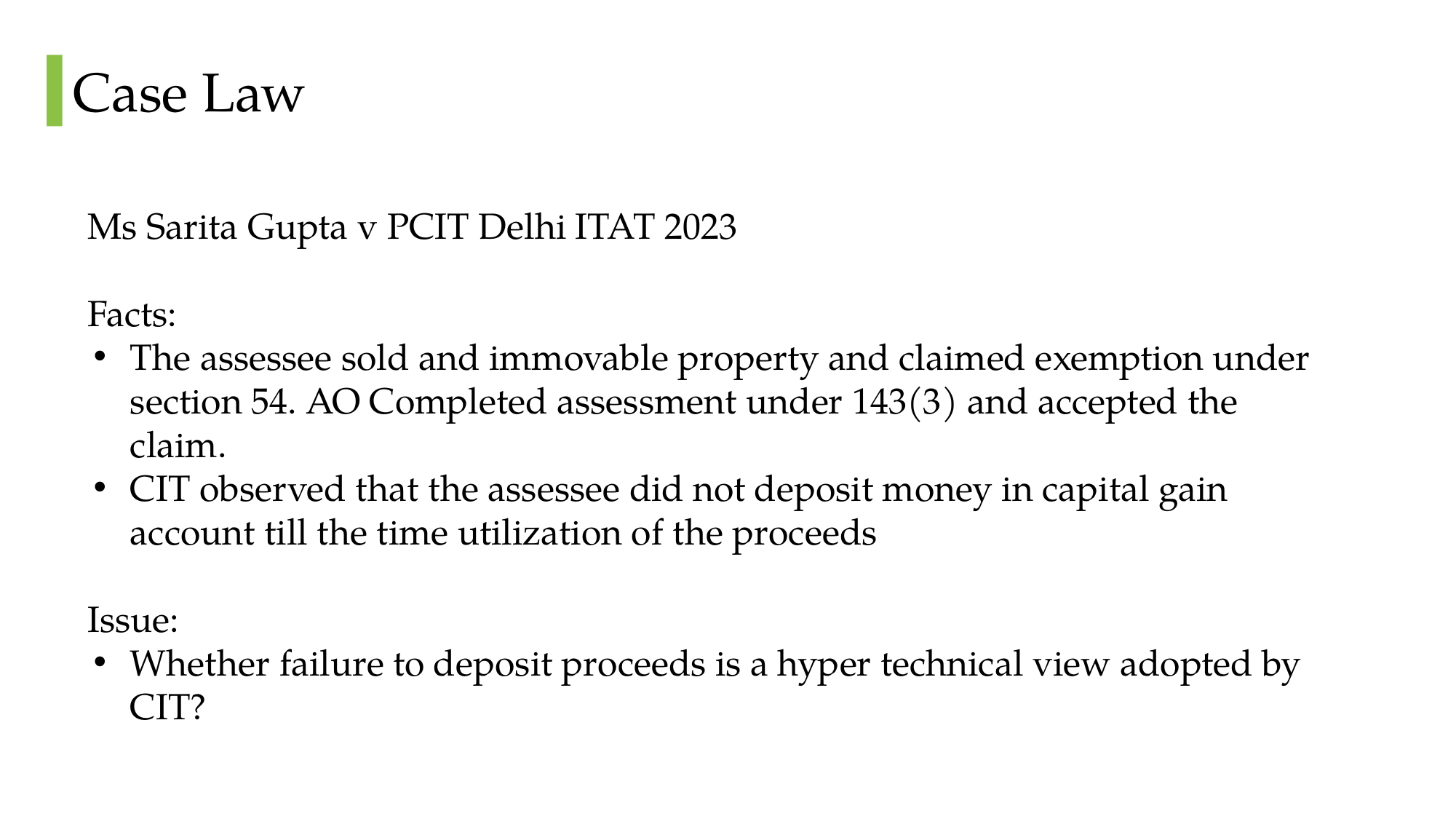

# Case Law

Ms Sarita Gupta v PCIT Delhi ITAT 2023

Facts:
The assessee sold and immovable property and claimed exemption under section 54. AO Completed assessment under 143(3) and accepted the claim.
CIT observed that the assessee did not deposit money in capital gain account till the time utilization of the proceeds

Issue:
Whether failure to deposit proceeds is a hyper technical view adopted by CIT?